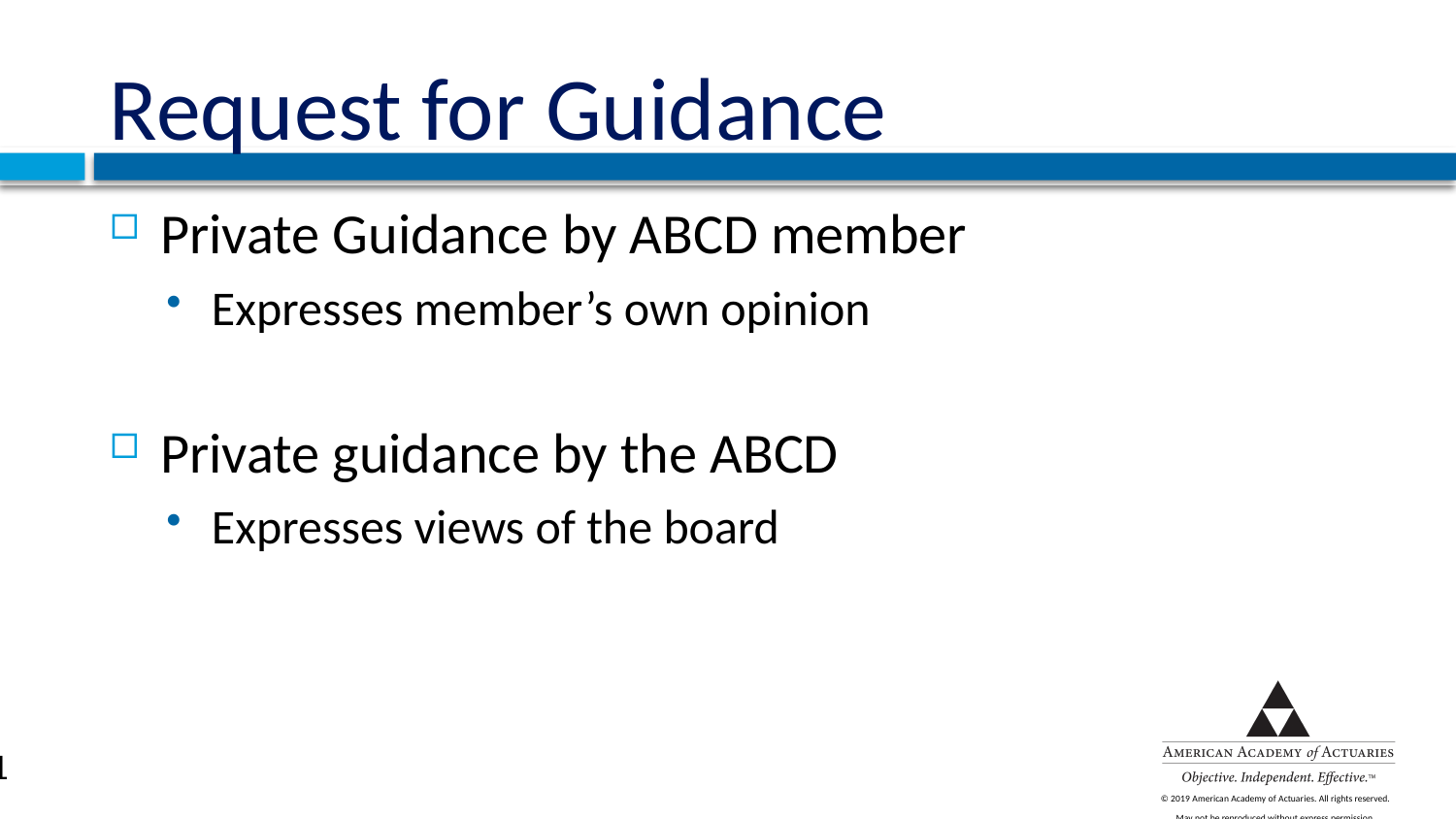

# Request for Guidance
Private Guidance by ABCD member
Expresses member’s own opinion
Private guidance by the ABCD
Expresses views of the board